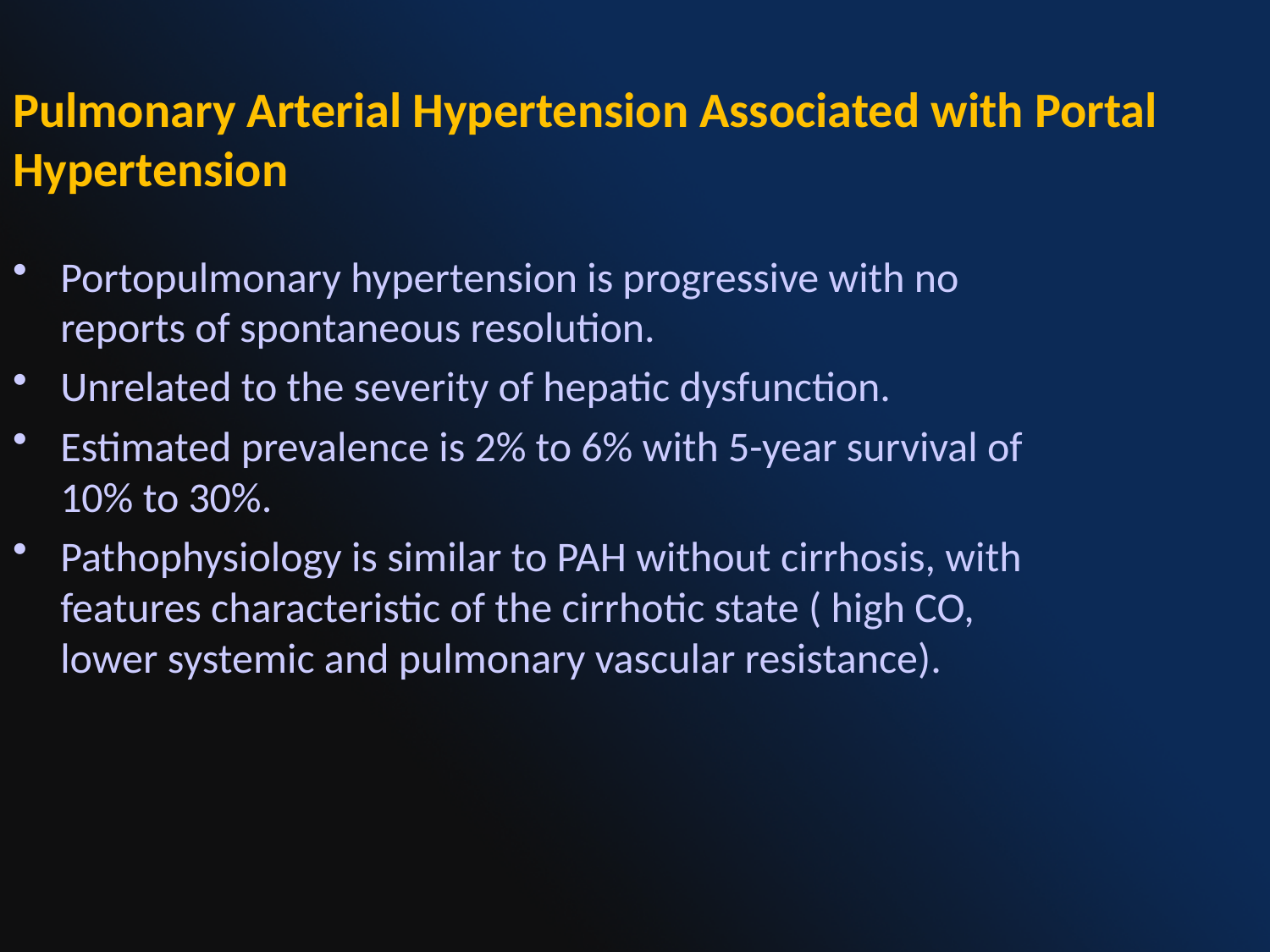

Pulmonary Arterial Hypertension Associated with Portal Hypertension
Portopulmonary hypertension is progressive with no reports of spontaneous resolution.
Unrelated to the severity of hepatic dysfunction.
Estimated prevalence is 2% to 6% with 5-year survival of 10% to 30%.
Pathophysiology is similar to PAH without cirrhosis, with features characteristic of the cirrhotic state ( high CO, lower systemic and pulmonary vascular resistance).